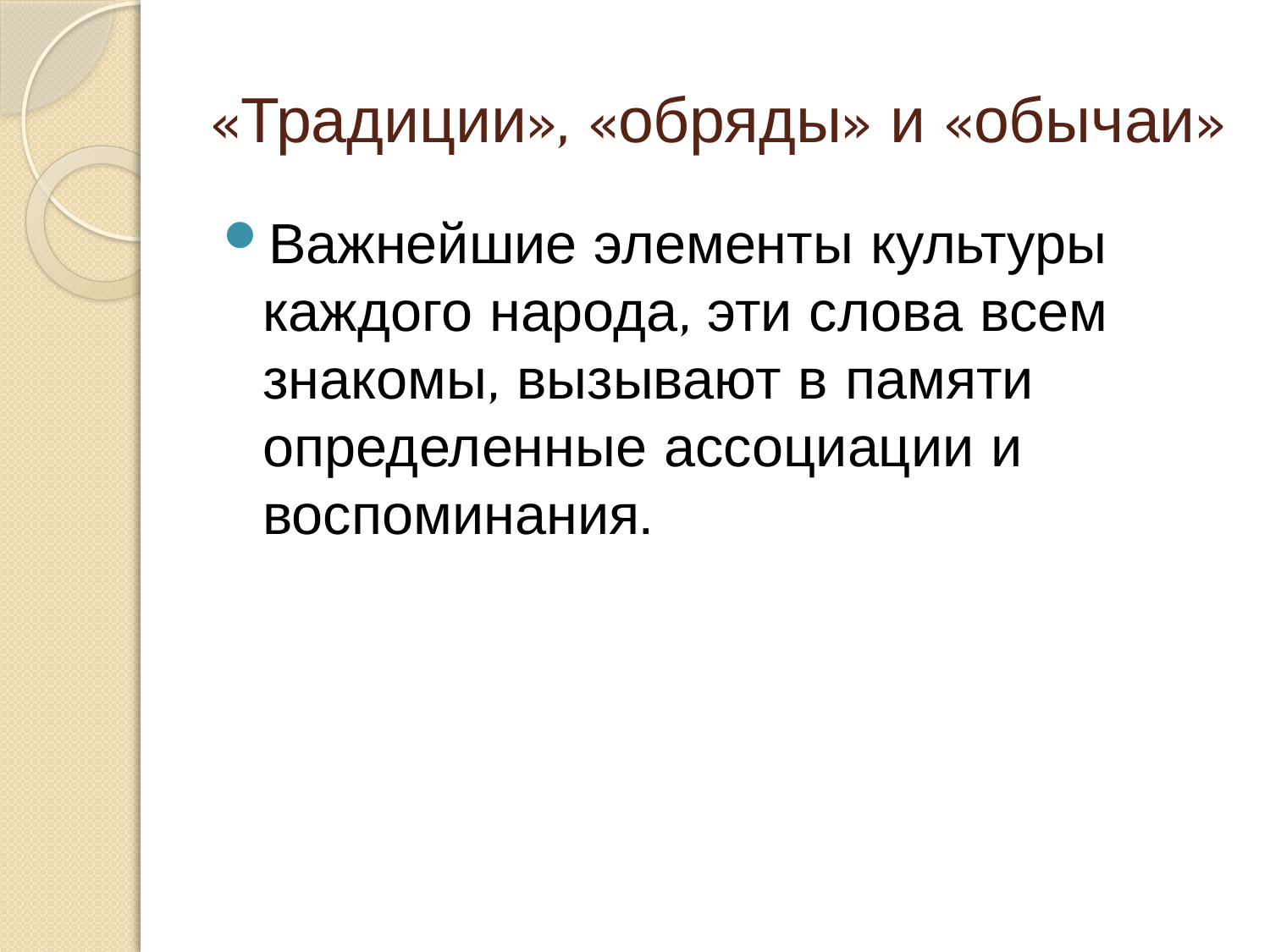

# «Традиции», «обряды» и «обычаи»
Важнейшие элементы культуры каждого народа, эти слова всем знакомы, вызывают в памяти определенные ассоциации и воспоминания.